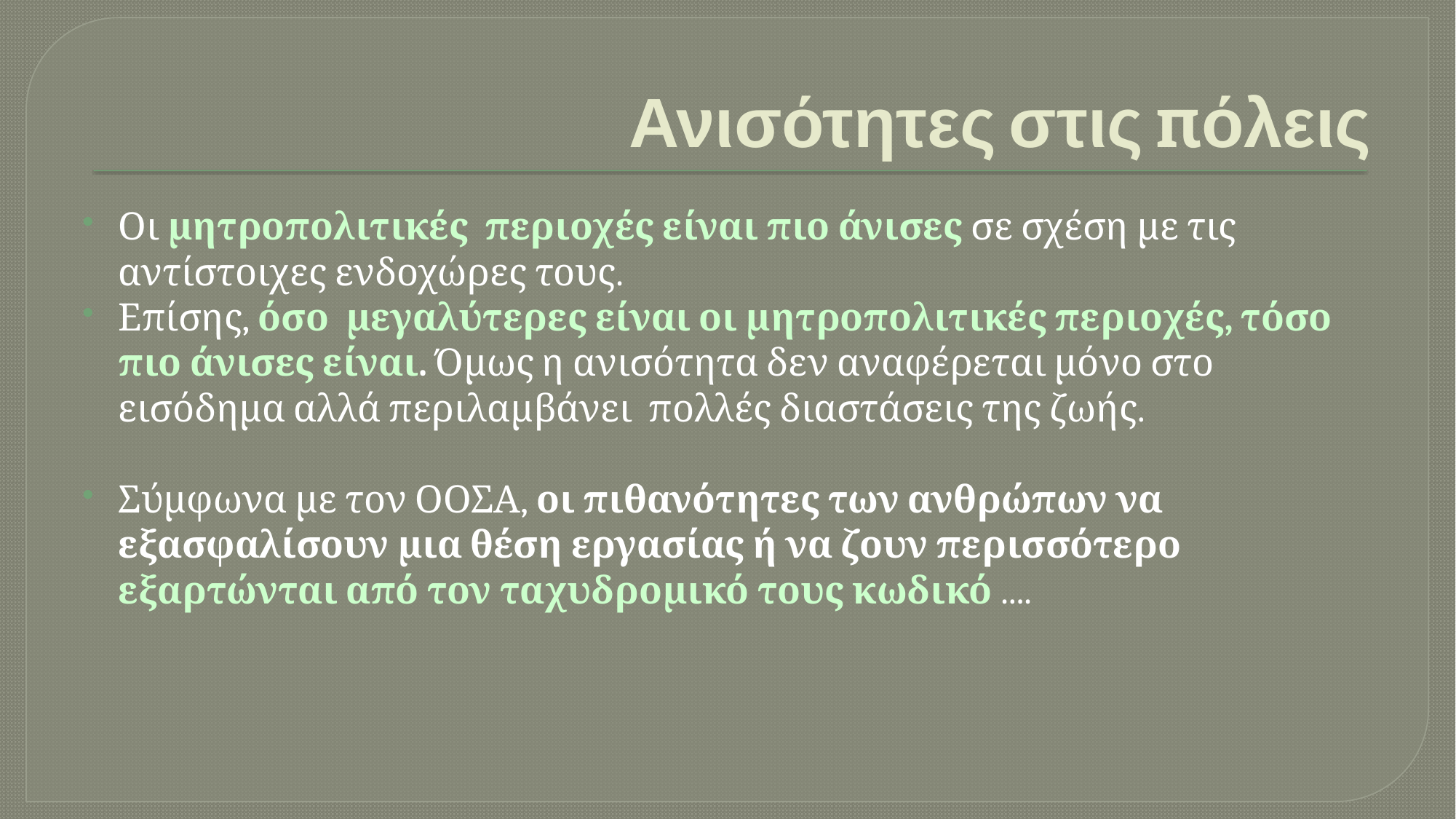

# Ανισότητες στις πόλεις
Οι μητροπολιτικές  περιοχές είναι πιο άνισες σε σχέση με τις αντίστοιχες ενδοχώρες τους.
Επίσης, όσο  μεγαλύτερες είναι οι μητροπολιτικές περιοχές, τόσο πιο άνισες είναι. Όμως η ανισότητα δεν αναφέρεται μόνο στο εισόδημα αλλά περιλαμβάνει  πολλές διαστάσεις της ζωής.

Σύμφωνα με τον ΟΟΣΑ, οι πιθανότητες των ανθρώπων να εξασφαλίσουν μια θέση εργασίας ή να ζουν περισσότερο εξαρτώνται από τον ταχυδρομικό τους κωδικό ....